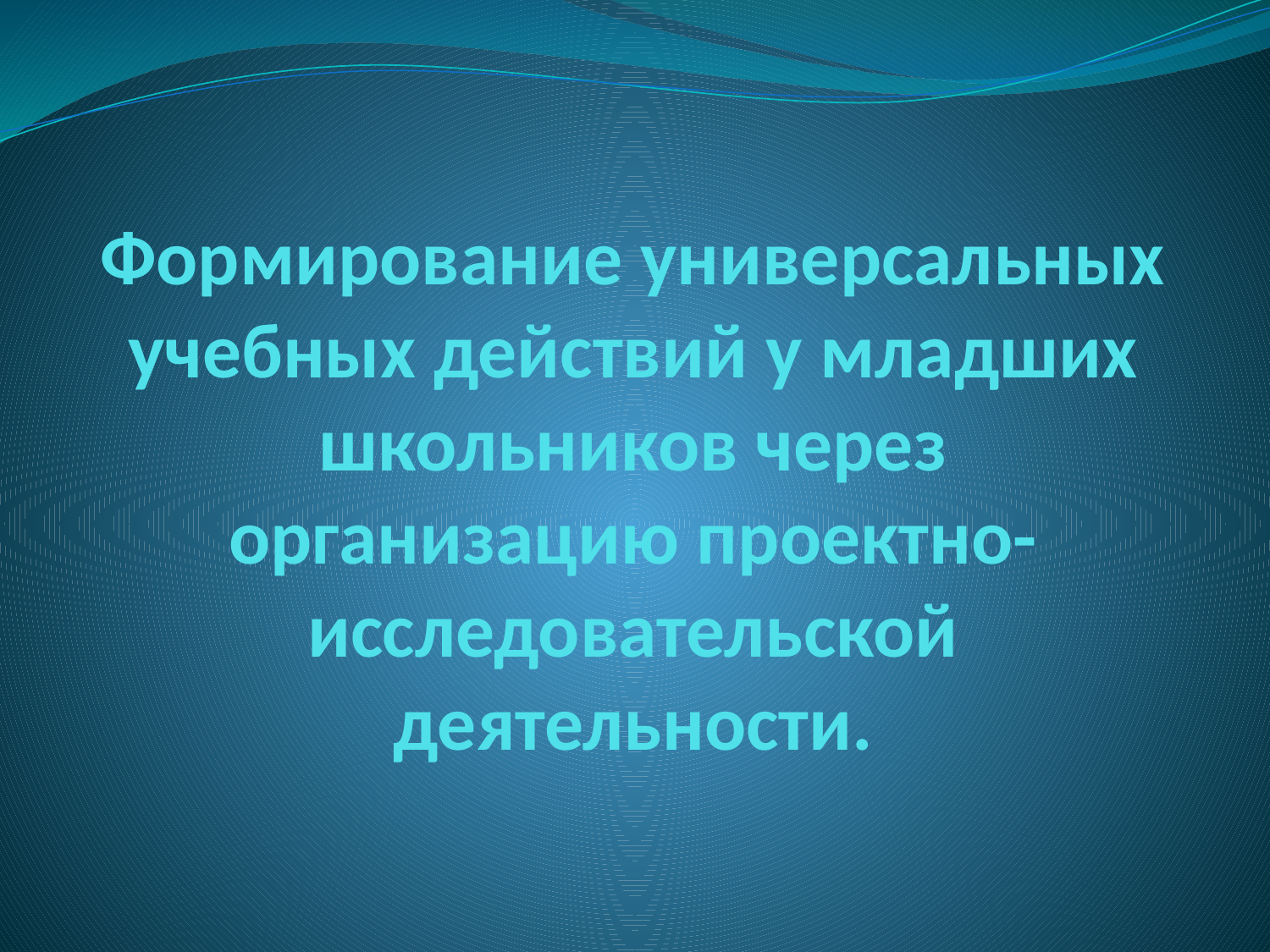

# Формирование универсальных учебных действий у младших школьников через организацию проектно-исследовательской деятельности.